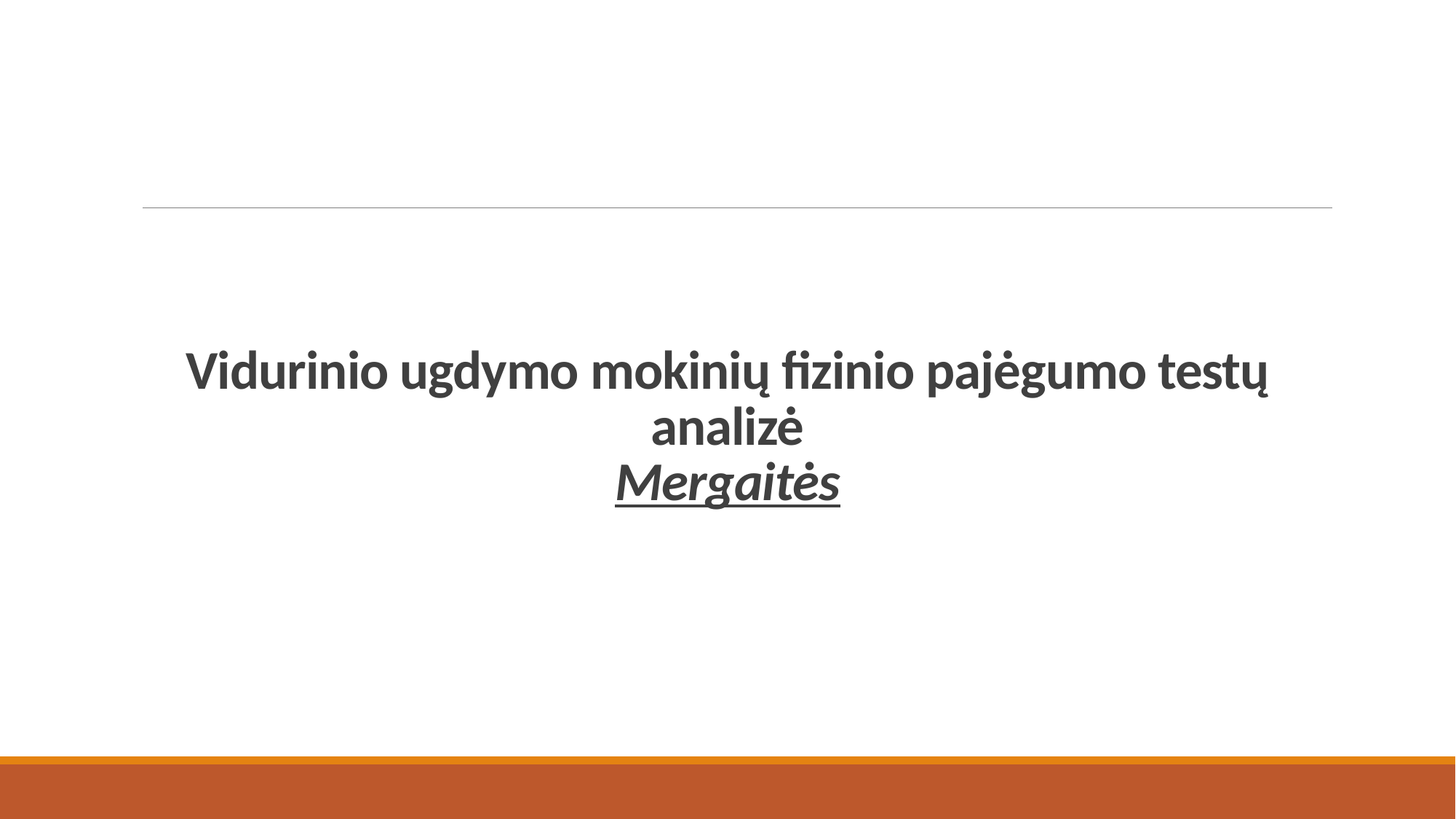

# Vidurinio ugdymo mokinių fizinio pajėgumo testų analizė Mergaitės